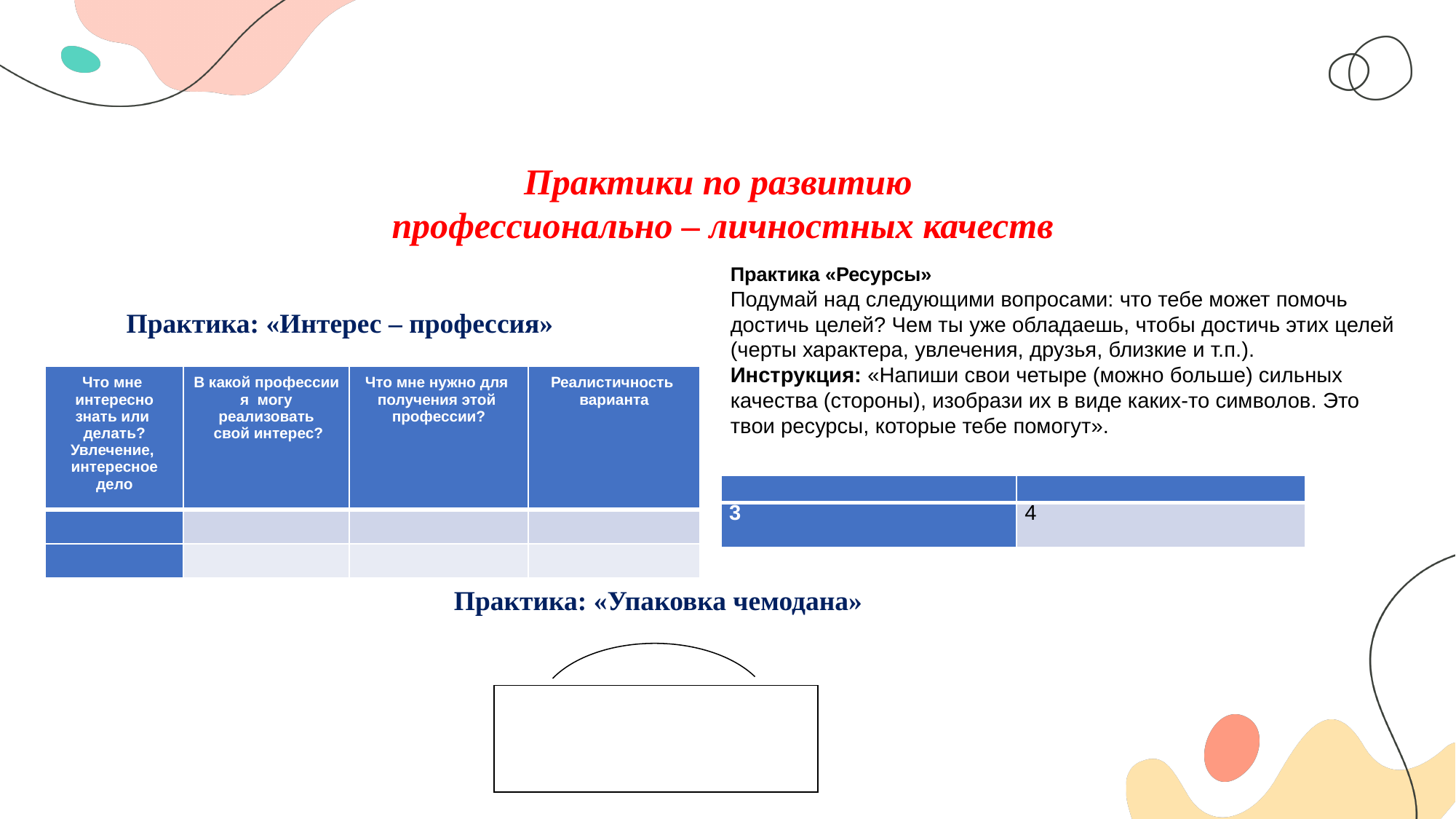

Практики по развитию
 профессионально – личностных качеств
Практика «Ресурсы»
Подумай над следующими вопросами: что тебе может помочь достичь целей? Чем ты уже обладаешь, чтобы достичь этих целей (черты характера, увлечения, друзья, близкие и т.п.).
Инструкция: «Напиши свои четыре (можно больше) сильных качества (стороны), изобрази их в виде каких-то символов. Это твои ресурсы, которые тебе помогут».

Практика: «Интерес – профессия»
| Что мне интересно знать или делать? Увлечение, интересное дело | В какой профессии я  могу реализовать свой интерес? | Что мне нужно для получения этой профессии? | Реалистичность варианта |
| --- | --- | --- | --- |
|  |  |  |  |
|  |  |  |  |

| 1 | 2 |
| --- | --- |
| 3 | 4 |
Практика: «Упаковка чемодана»